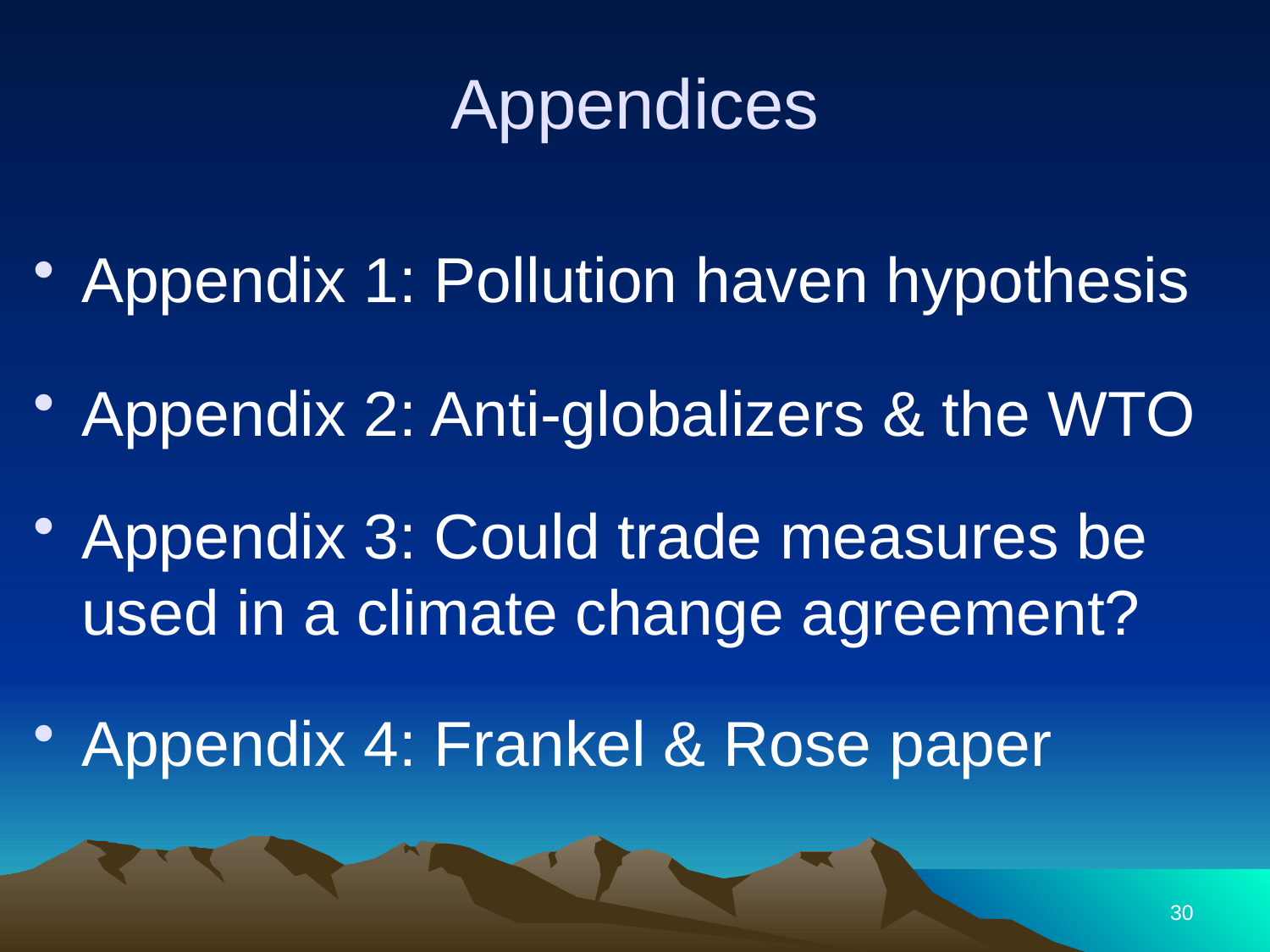

# Appendices
Appendix 1: Pollution haven hypothesis

Appendix 2: Anti-globalizers & the WTO

Appendix 3: Could trade measures be used in a climate change agreement?
Appendix 4: Frankel & Rose paper
30